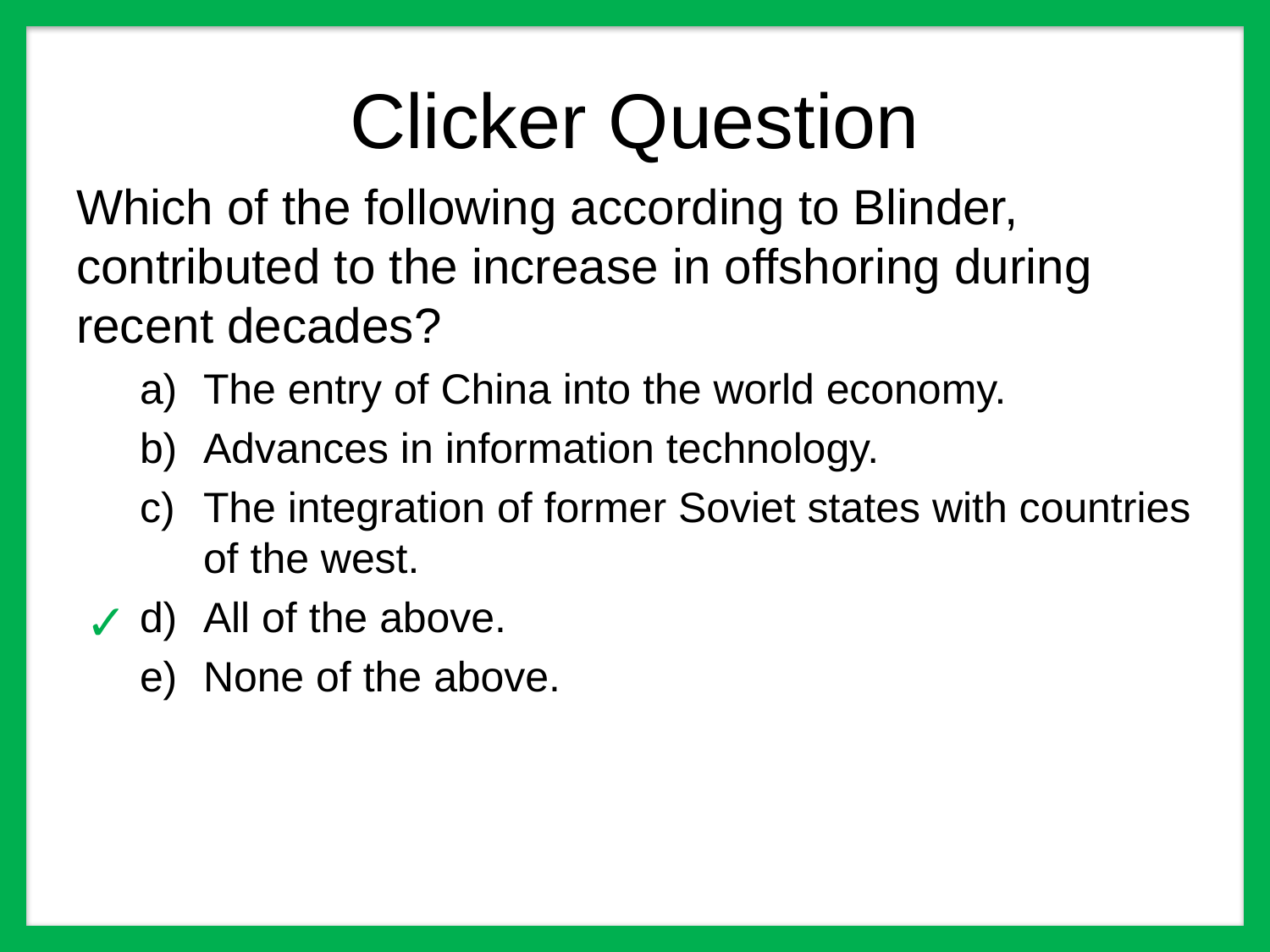

# Clicker Question
Which of the following according to Blinder, contributed to the increase in offshoring during recent decades?
The entry of China into the world economy.
Advances in information technology.
The integration of former Soviet states with countries of the west.
All of the above.
None of the above.

✓